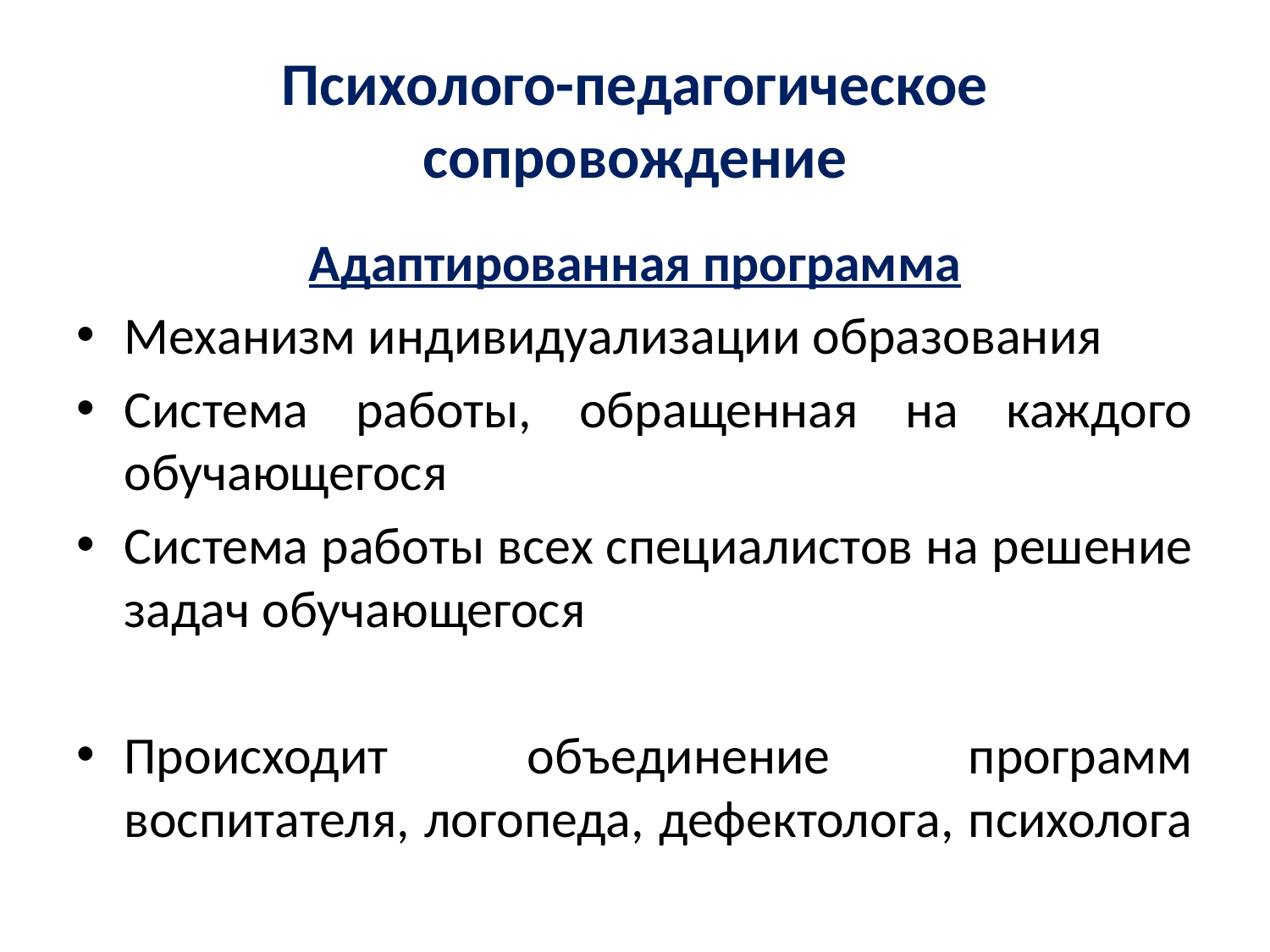

# Психолого-педагогическое сопровождение
Адаптированная программа
Механизм индивидуализации образования
Система работы, обращенная на каждого обучающегося
Система работы всех специалистов на решение задач обучающегося

Происходит объединение программ воспитателя, логопеда, дефектолога, психолога